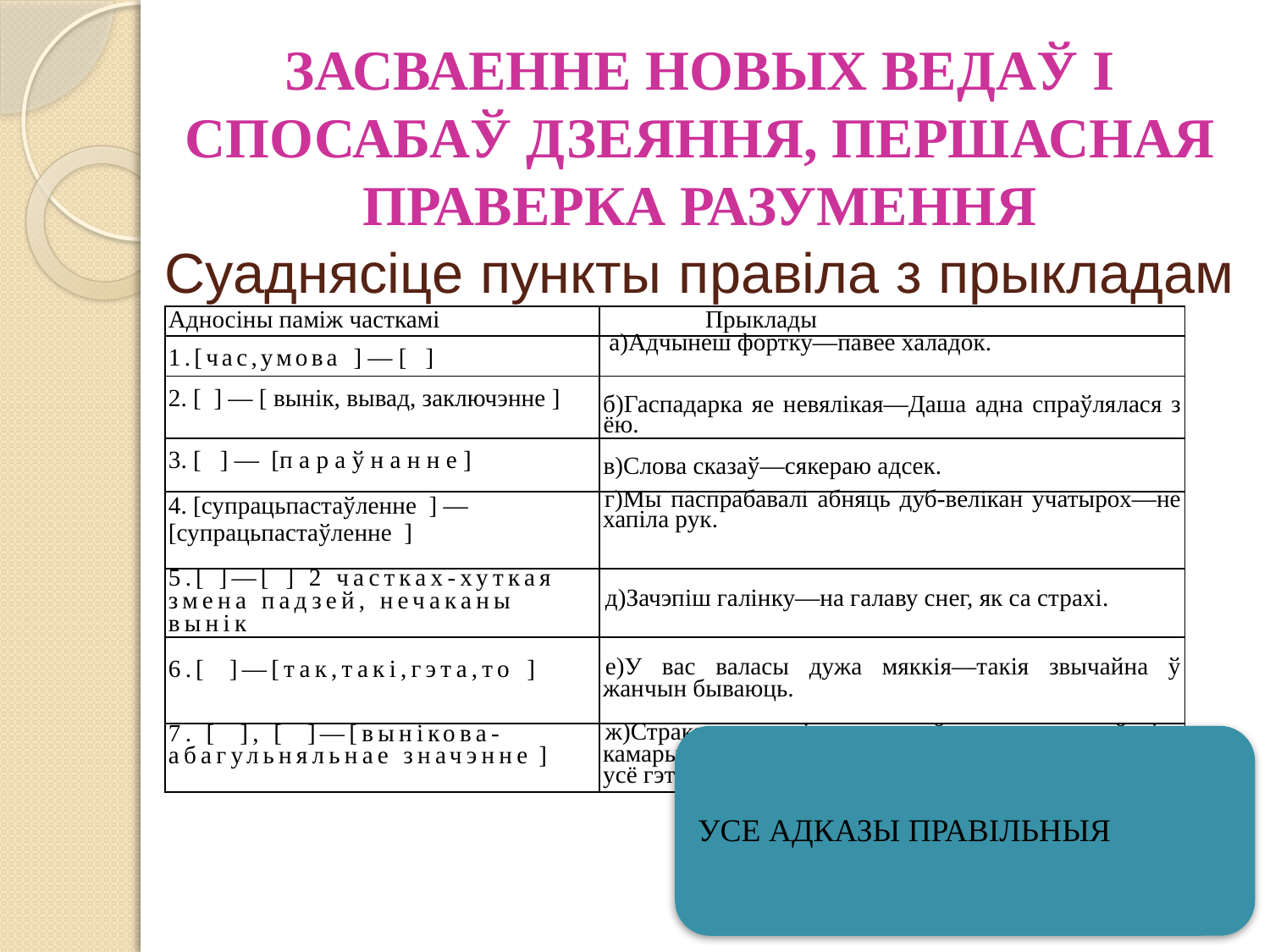

# ЗАСВАЕННЕ НОВЫХ ВЕДАЎ І СПОСАБАЎ ДЗЕЯННЯ, ПЕРШАСНАЯ ПРАВЕРКА РАЗУМЕННЯ Суаднясіце пункты правіла з прыкладам
| Адносіны паміж часткамі | Прыклады |
| --- | --- |
| 1.[час,умова ]—[ ] | а)Адчынеш фортку—павее халадок. |
| 2. [ ]—[вынік, вывад, заключэнне ] | б)Гаспадарка яе невялікая—Даша адна спраўлялася з ёю. |
| 3. [ ]— [параўнанне] | в)Слова сказаў—сякераю адсек. |
| 4. [супрацьпастаўленне ] — [супрацьпастаўленне ] | г)Мы паспрабавалі абняць дуб-велікан учатырох—не хапіла рук. |
| 5.[ ]—[ ] 2 частках-хуткая змена падзей, нечаканы вынік | д)Зачэпіш галінку—на галаву снег, як са страхі. |
| 6.[ ]—[так,такі,гэта,то ] | е)У вас валасы дужа мяккія—такія звычайна ў жанчын бываюць. |
| 7. [ ], [ ]—[вынікова-абагульняльнае значэнне ] | ж)Стракозы ляталі над травой, у паветры таўкліся камары, воблакі павольна плылі ў вышыні і знікалі—усё гэта прадказвалі цёплыя дні. |
УСЕ АДКАЗЫ ПРАВІЛЬНЫЯ